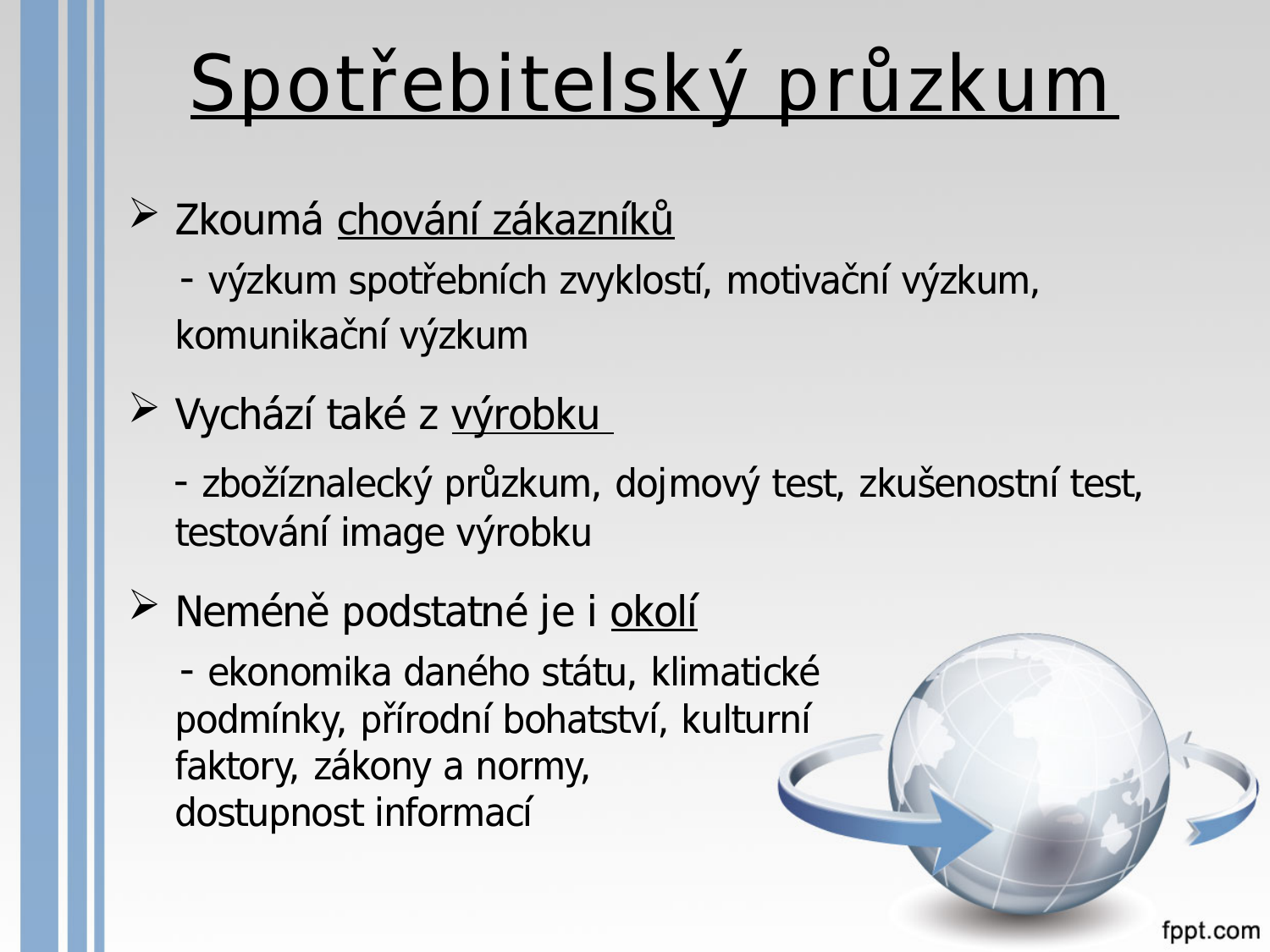

# Spotřebitelský průzkum
Zkoumá chování zákazníků
    - výzkum spotřebních zvyklostí, motivační výzkum,
    komunikační výzkum

Vychází také z výrobku
   - zbožíznalecký průzkum, dojmový test, zkušenostní test, testování image výrobku

Neméně podstatné je i okolí
    - ekonomika daného státu, klimatické
podmínky, přírodní bohatství, kulturní
faktory, zákony a normy,
dostupnost informací